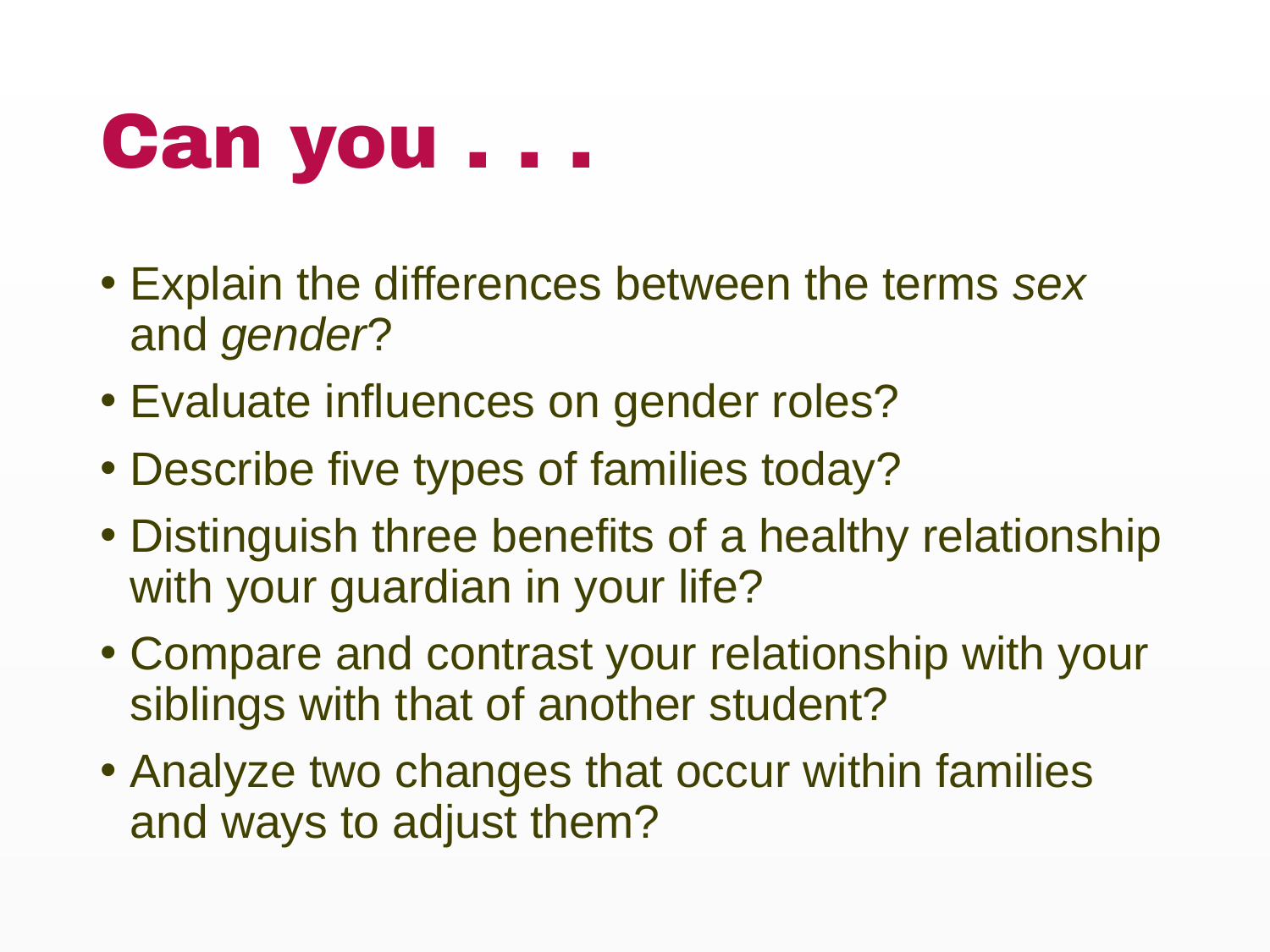

# Can you . . .
Explain the differences between the terms sex and gender?
Evaluate influences on gender roles?
Describe five types of families today?
Distinguish three benefits of a healthy relationship with your guardian in your life?
Compare and contrast your relationship with your siblings with that of another student?
Analyze two changes that occur within families and ways to adjust them?